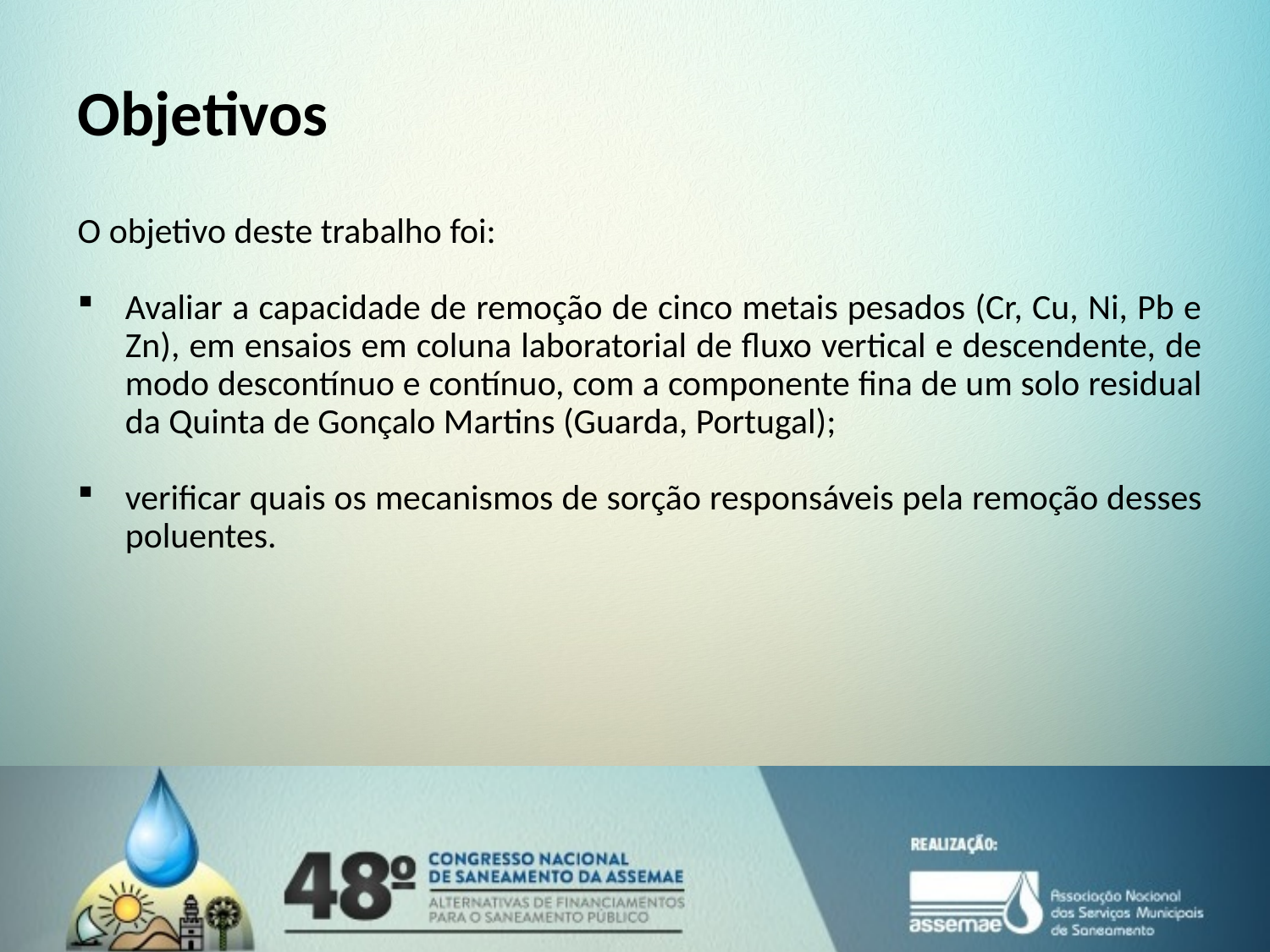

Objetivos
O objetivo deste trabalho foi:

Avaliar a capacidade de remoção de cinco metais pesados (Cr, Cu, Ni, Pb e Zn), em ensaios em coluna laboratorial de fluxo vertical e descendente, de modo descontínuo e contínuo, com a componente fina de um solo residual da Quinta de Gonçalo Martins (Guarda, Portugal);

verificar quais os mecanismos de sorção responsáveis pela remoção desses poluentes.